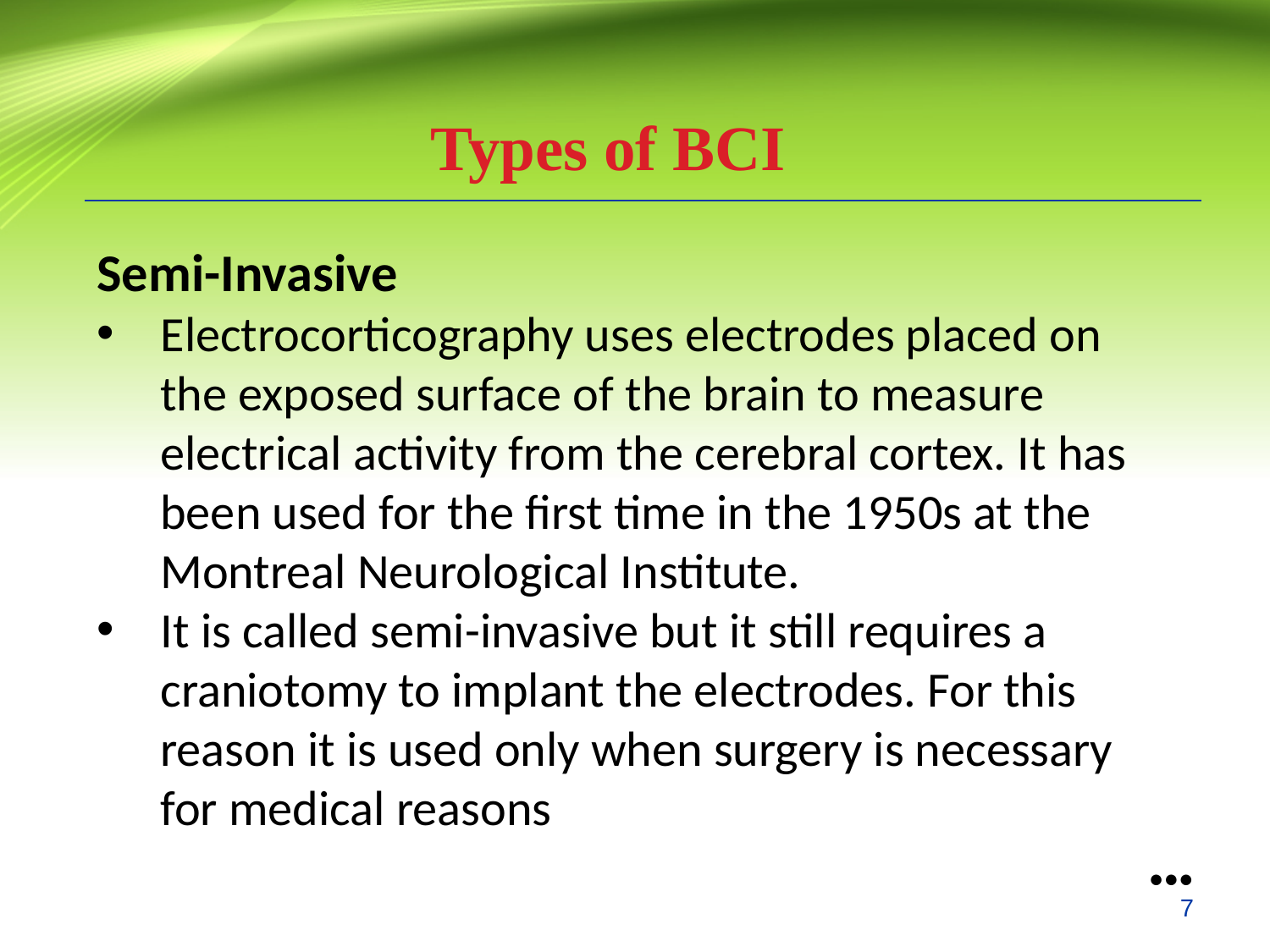

Types of BCI
Semi-Invasive
Electrocorticography uses electrodes placed on the exposed surface of the brain to measure electrical activity from the cerebral cortex. It has been used for the first time in the 1950s at the Montreal Neurological Institute.
It is called semi-invasive but it still requires a craniotomy to implant the electrodes. For this reason it is used only when surgery is necessary for medical reasons
●●●
7